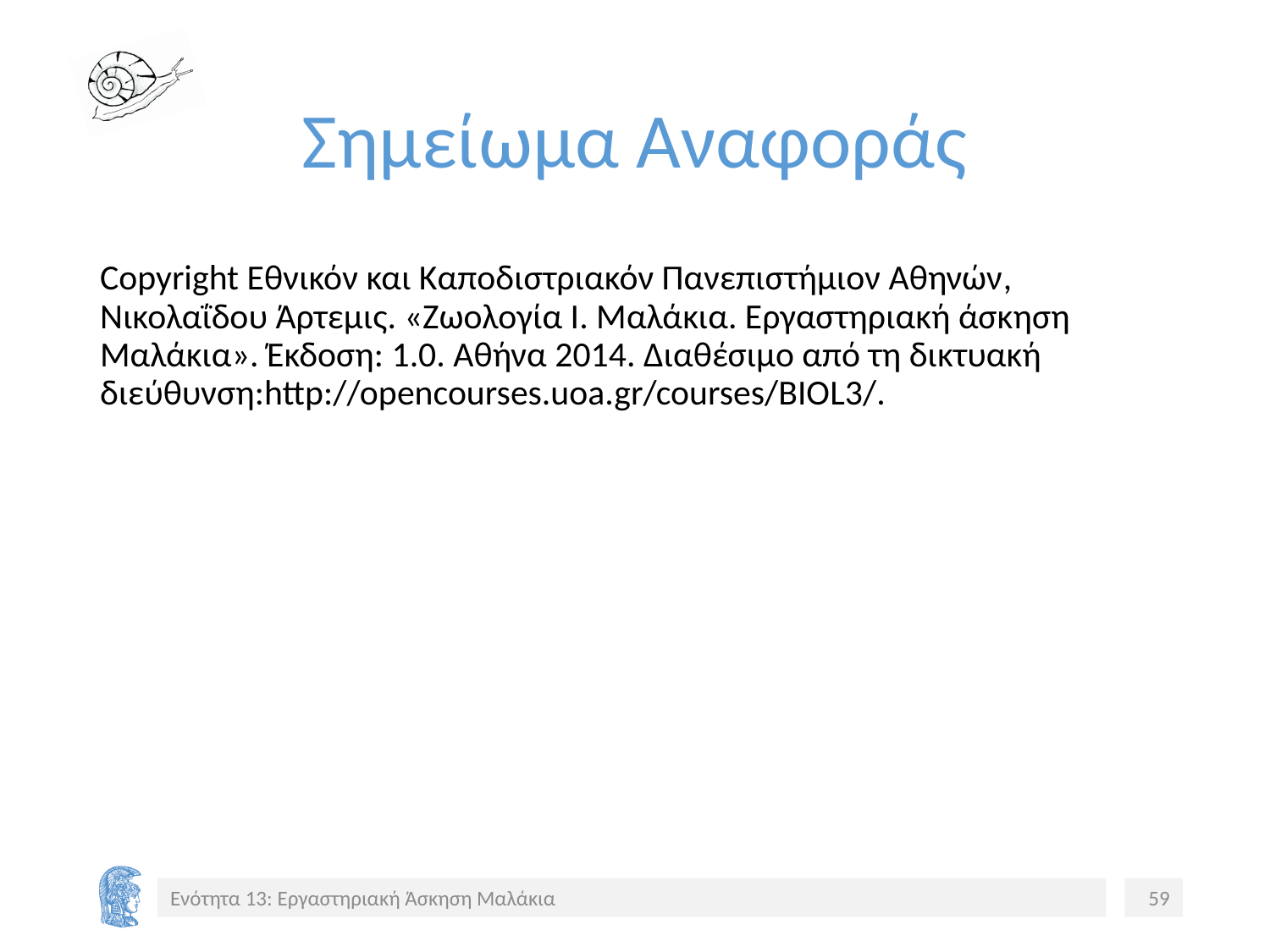

# Σημείωμα Αναφοράς
Copyright Εθνικόν και Καποδιστριακόν Πανεπιστήμιον Αθηνών, Νικολαΐδου Άρτεμις. «Ζωολογία Ι. Μαλάκια. Εργαστηριακή άσκηση Μαλάκια». Έκδοση: 1.0. Αθήνα 2014. Διαθέσιμο από τη δικτυακή διεύθυνση:http://opencourses.uoa.gr/courses/BIOL3/.

Ενότητα 13: Εργαστηριακή Άσκηση Μαλάκια
59